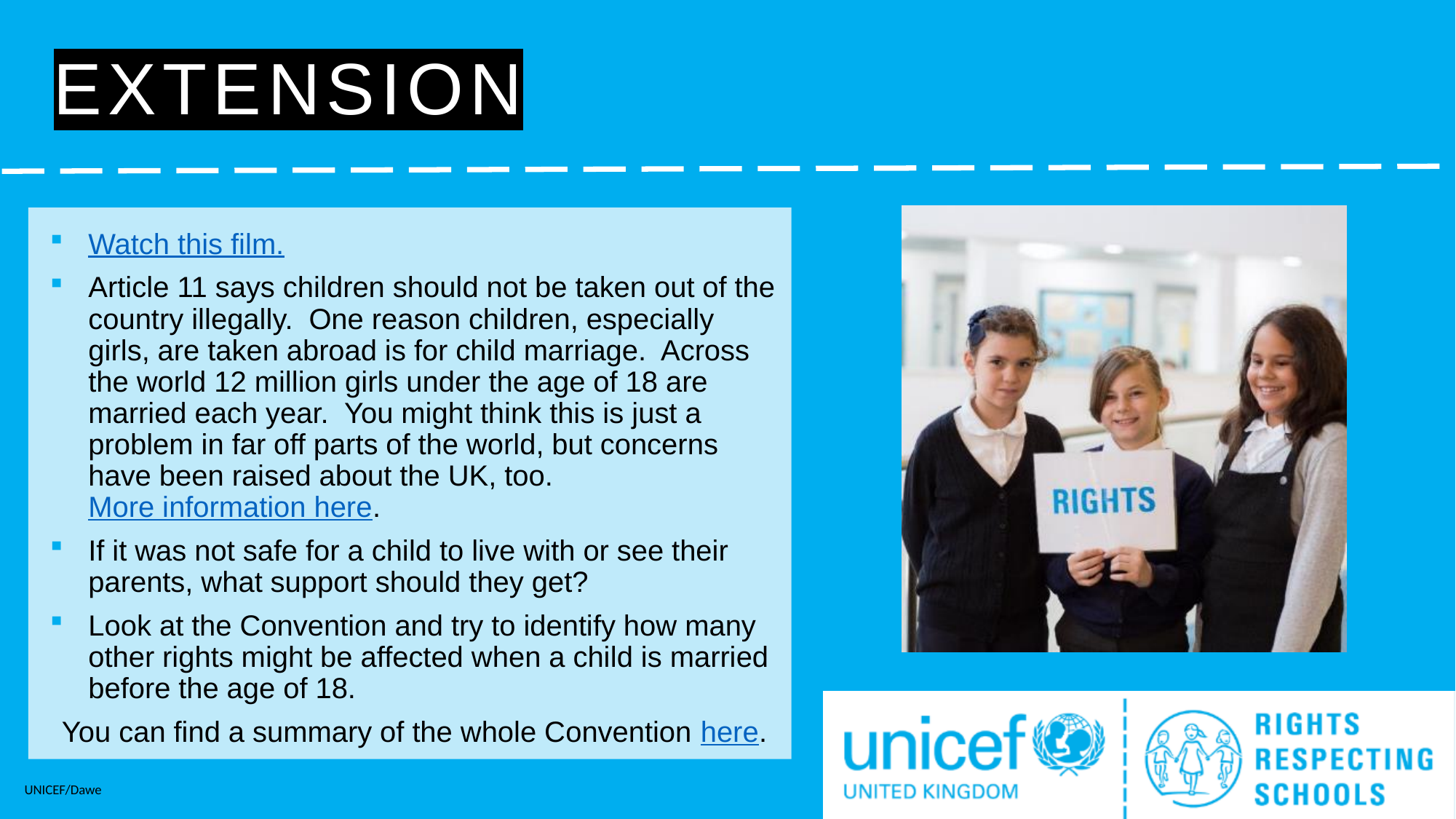

# Extension
Watch this film.
Article 11 says children should not be taken out of the country illegally.  One reason children, especially girls, are taken abroad is for child marriage.  Across the world 12 million girls under the age of 18 are married each year.  You might think this is just a problem in far off parts of the world, but concerns have been raised about the UK, too. More information here.
If it was not safe for a child to live with or see their parents, what support should they get?
Look at the Convention and try to identify how many other rights might be affected when a child is married before the age of 18.
You can find a summary of the whole Convention here.

UNICEF/Dawe